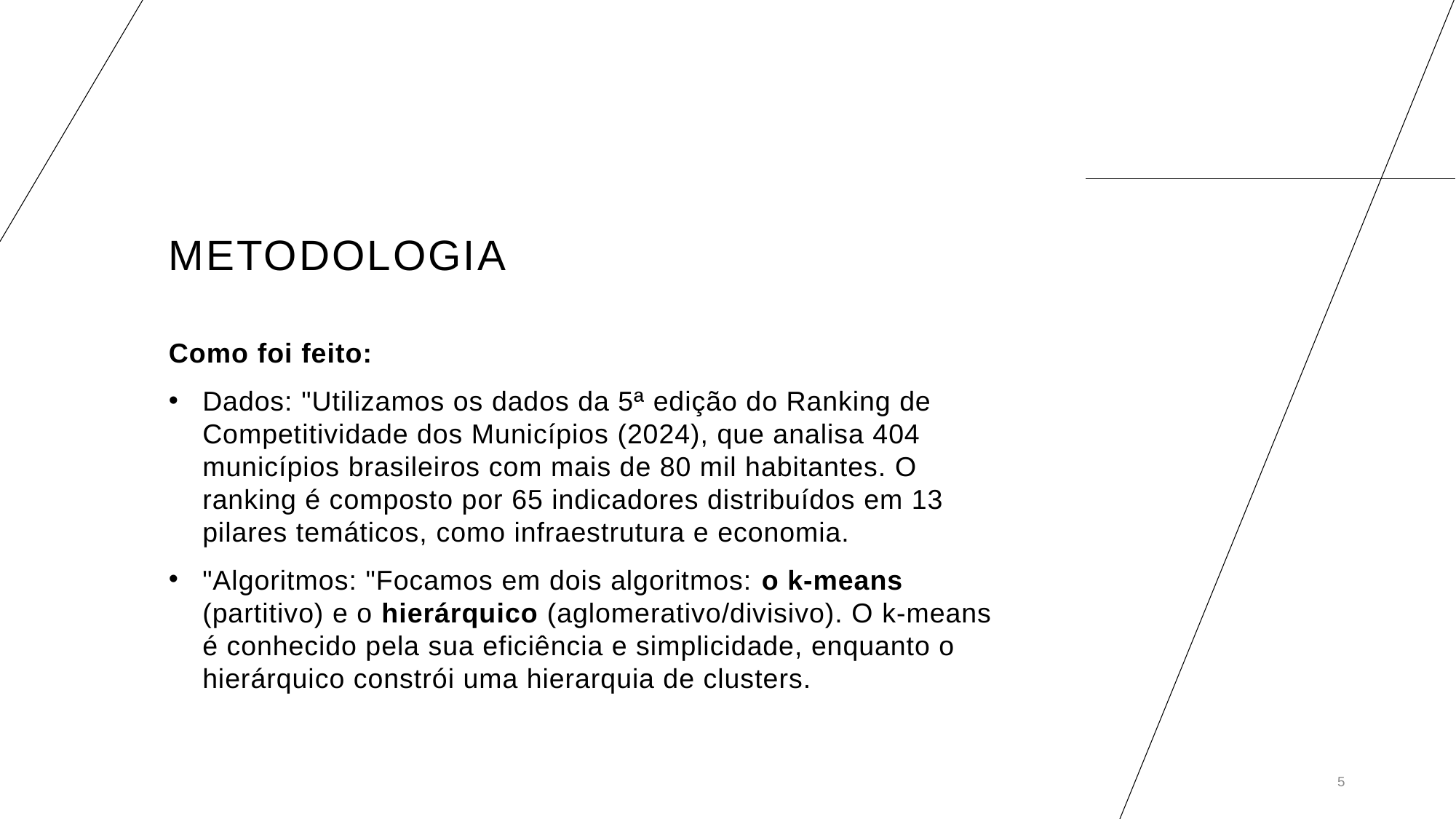

# Metodologia
Como foi feito:
Dados: "Utilizamos os dados da 5ª edição do Ranking de Competitividade dos Municípios (2024), que analisa 404 municípios brasileiros com mais de 80 mil habitantes. O ranking é composto por 65 indicadores distribuídos em 13 pilares temáticos, como infraestrutura e economia.
"Algoritmos: "Focamos em dois algoritmos: o k-means (partitivo) e o hierárquico (aglomerativo/divisivo). O k-means é conhecido pela sua eficiência e simplicidade, enquanto o hierárquico constrói uma hierarquia de clusters.
5